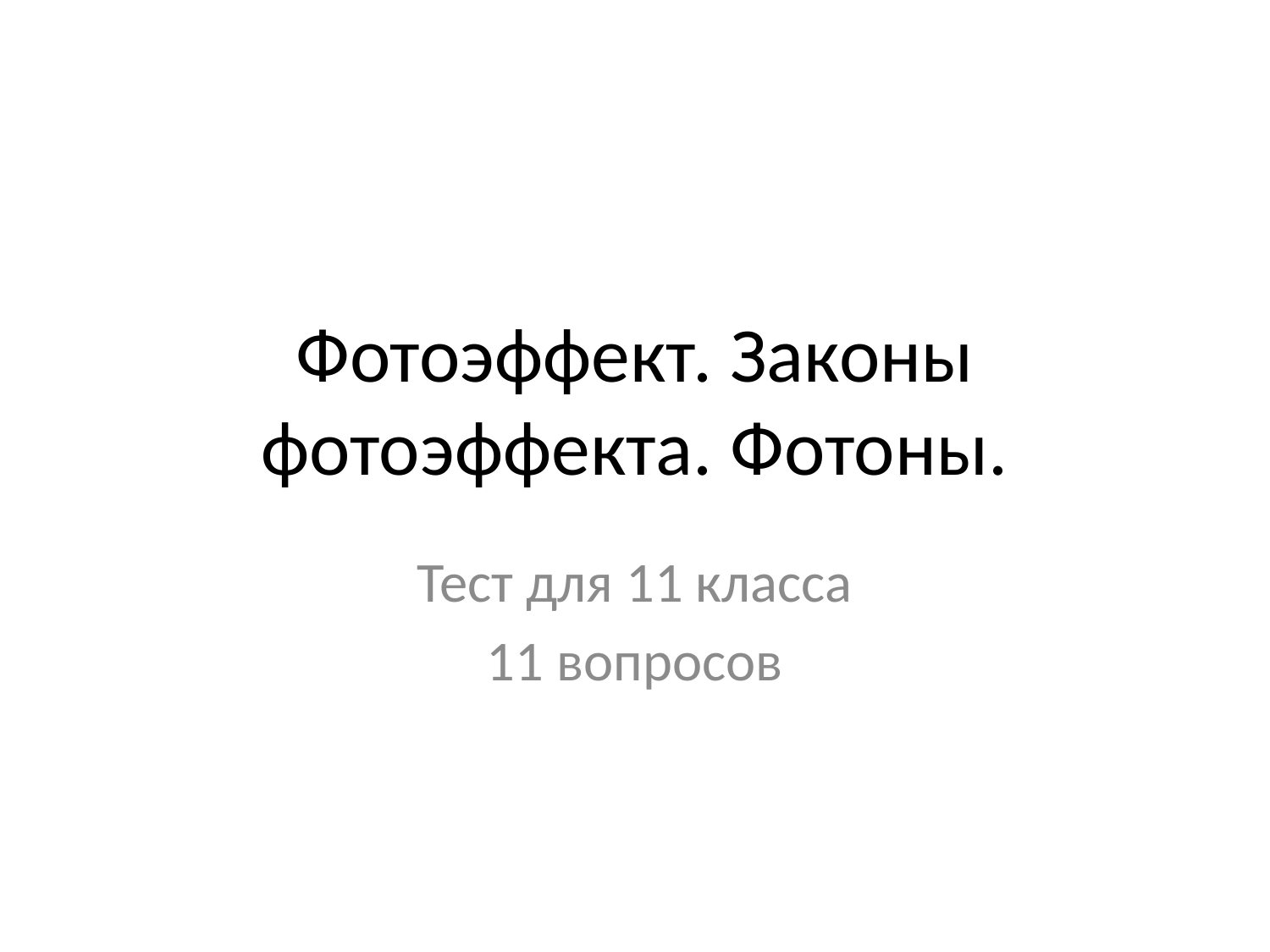

# Фотоэффект. Законы фотоэффекта. Фотоны.
Тест для 11 класса
11 вопросов